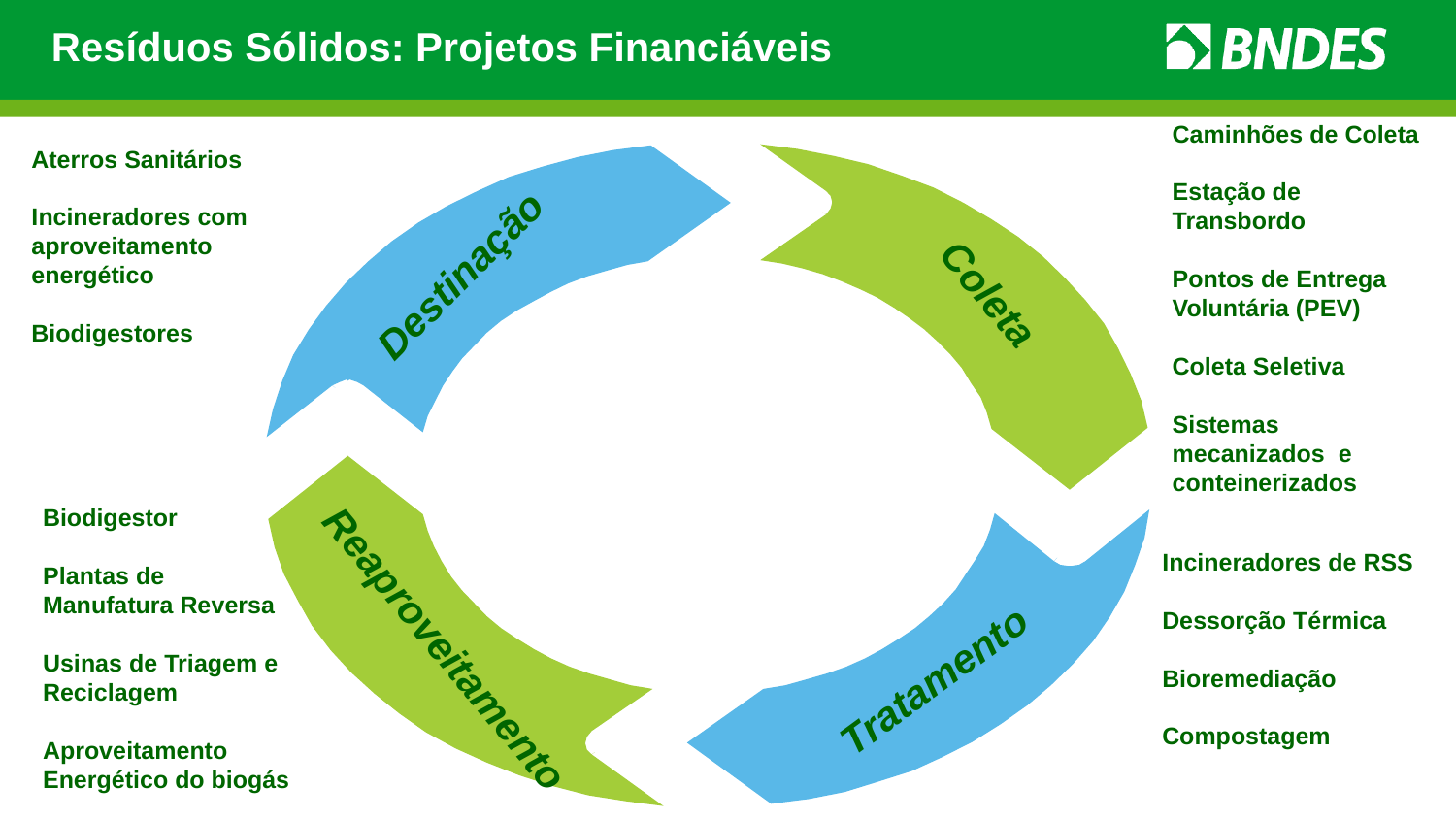

# Resíduos Sólidos: Projetos Financiáveis
Caminhões de Coleta

Estação de Transbordo

Pontos de Entrega
Voluntária (PEV)

Coleta Seletiva

Sistemas mecanizados  e conteinerizados

Aterros Sanitários

Incineradores com aproveitamento energético

Biodigestores

Destinação
Coleta
Biodigestor

Plantas de Manufatura Reversa

Usinas de Triagem e Reciclagem

Aproveitamento Energético do biogás

Incineradores de RSS

Dessorção Térmica

Bioremediação

Compostagem

Reaproveitamento
Tratamento